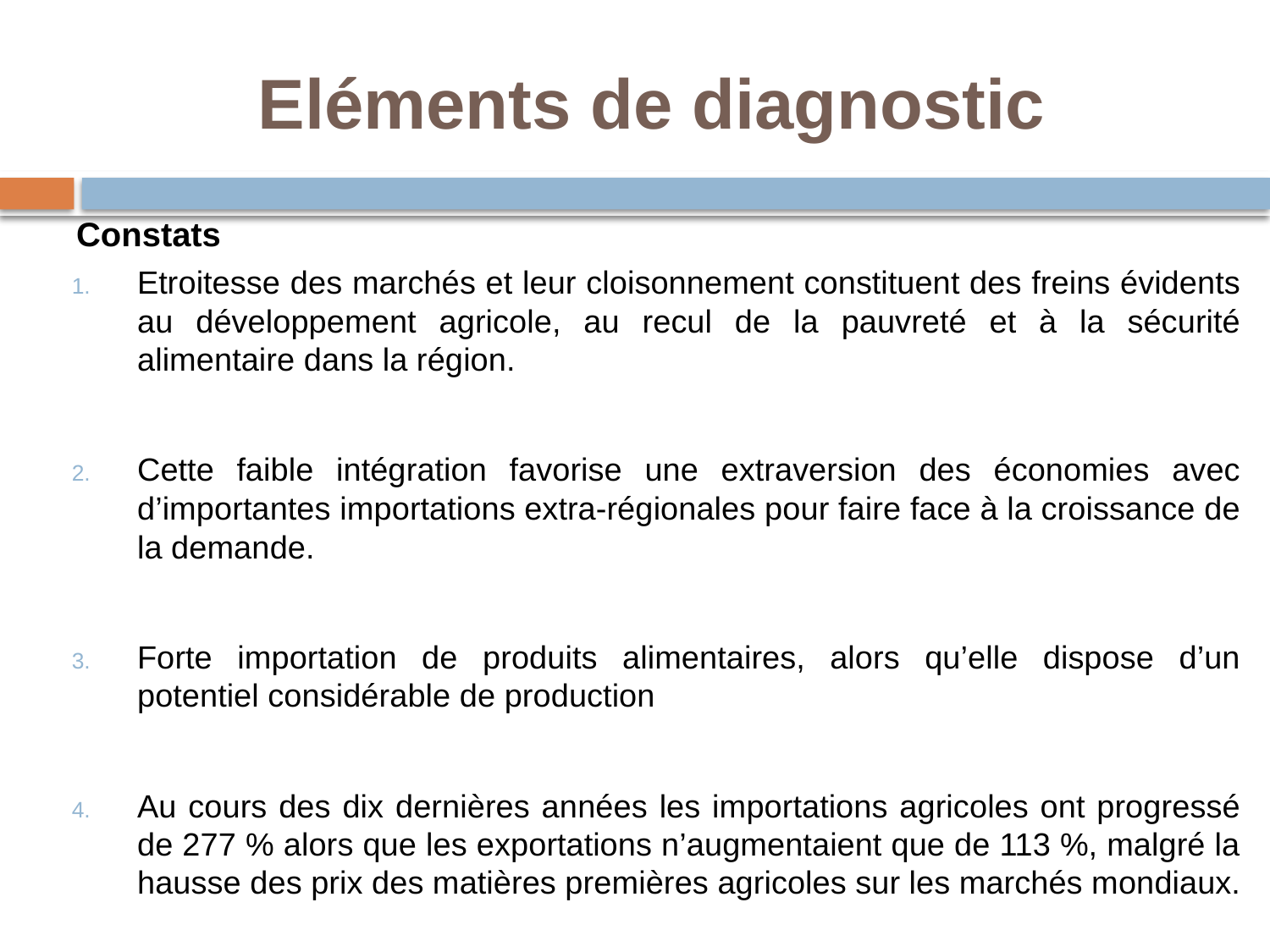

# Eléments de diagnostic
Constats
Etroitesse des marchés et leur cloisonnement constituent des freins évidents au développement agricole, au recul de la pauvreté et à la sécurité alimentaire dans la région.

Cette faible intégration favorise une extraversion des économies avec d’importantes importations extra-régionales pour faire face à la croissance de la demande.

Forte importation de produits alimentaires, alors qu’elle dispose d’un potentiel considérable de production

Au cours des dix dernières années les importations agricoles ont progressé de 277 % alors que les exportations n’augmentaient que de 113 %, malgré la hausse des prix des matières premières agricoles sur les marchés mondiaux.